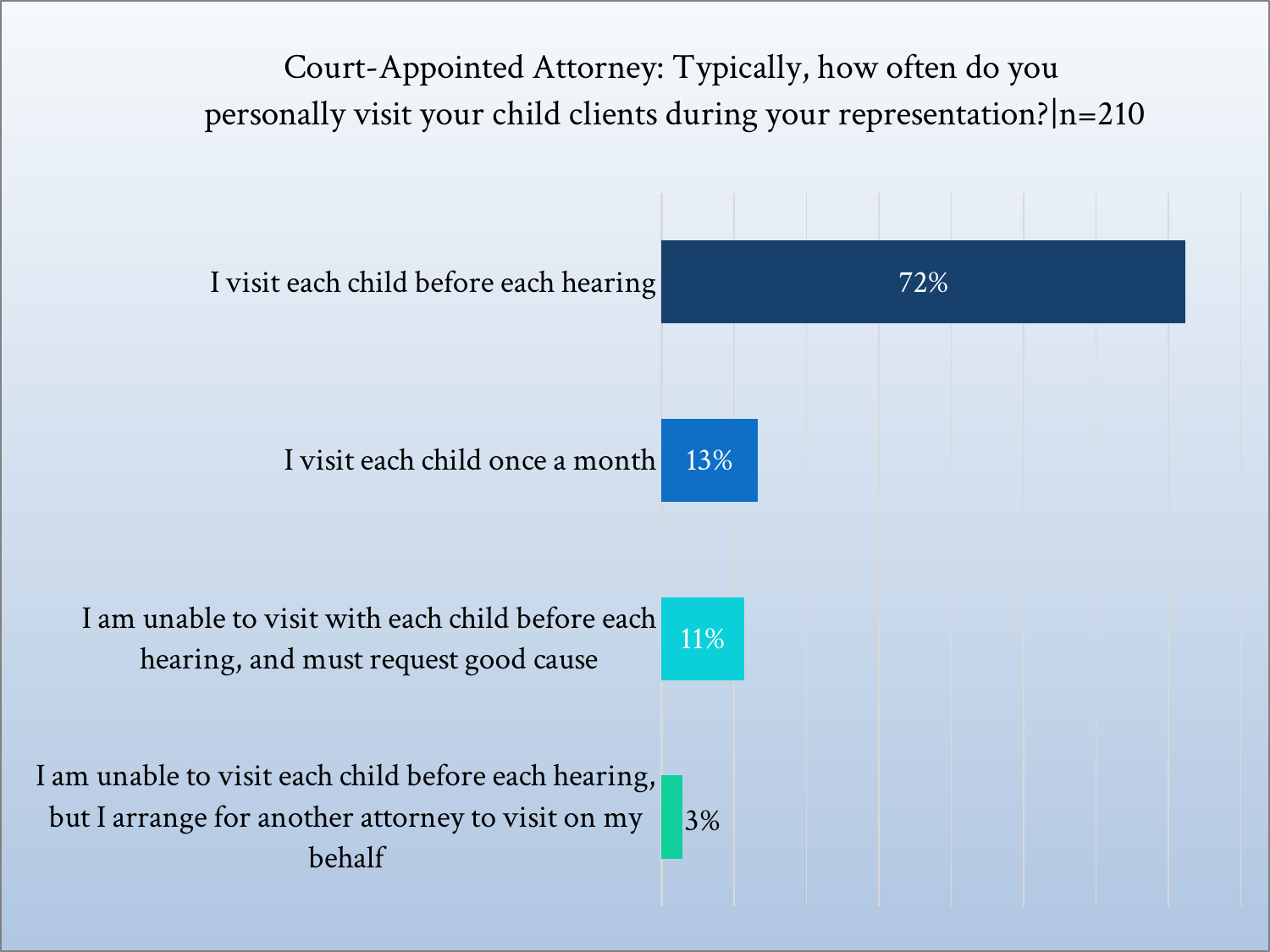

### Chart: Court-Appointed Attorney: Typically, how often do you personally visit your child clients during your representation?|n=210

| Category | Valid Percent |
|---|---|
| I am unable to visit each child before each hearing, but I arrange for another attorney to visit on my behalf | 2.857142857142857 |
| I am unable to visit with each child before each hearing, and must request good cause | 11.428571428571429 |
| I visit each child once a month | 13.333333333333334 |
| I visit each child before each hearing | 72.38095238095238 |